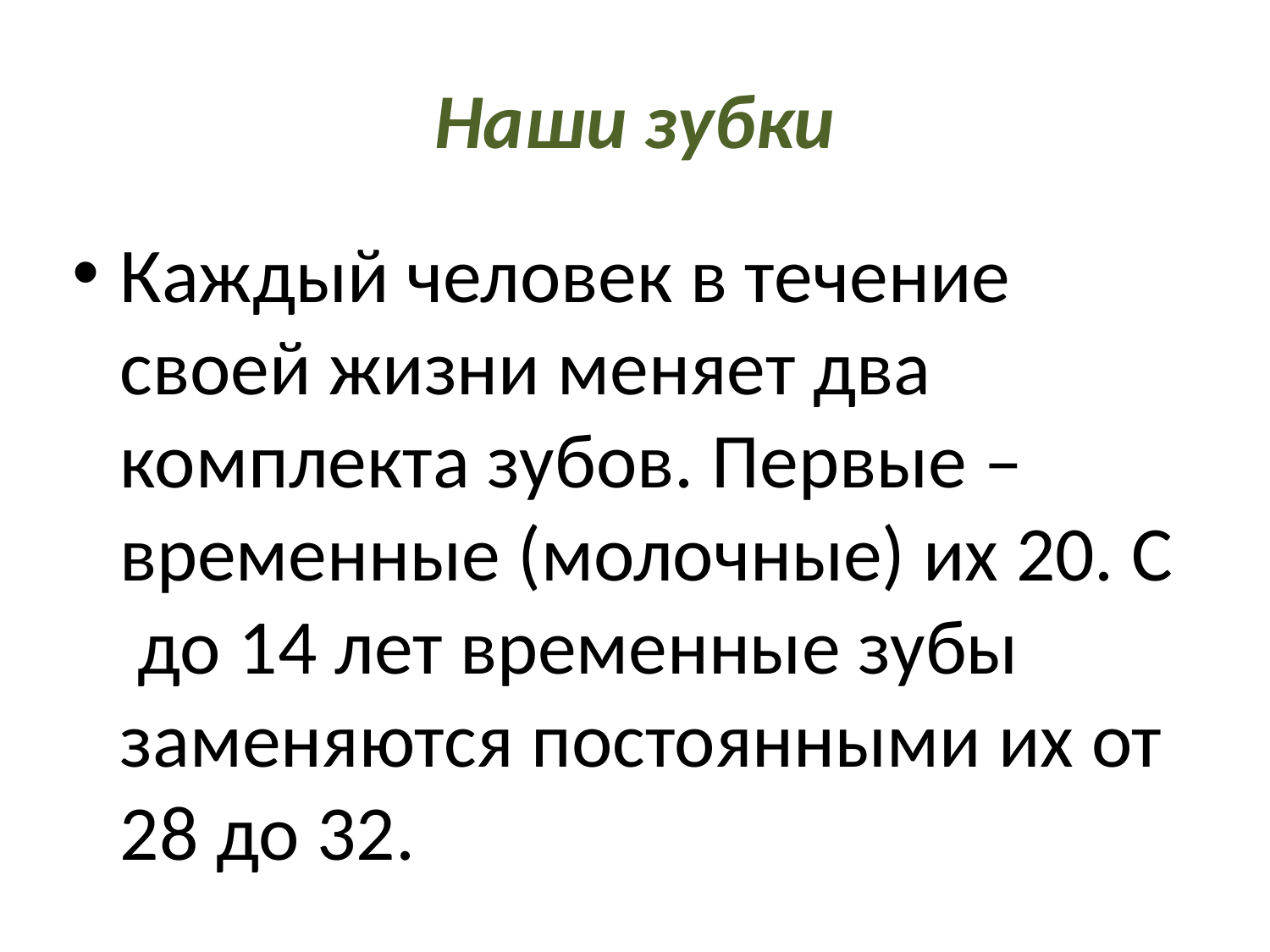

# Наши зубки
Каждый человек в течение своей жизни меняет два комплекта зубов. Первые – временные (молочные) их 20. С  до 14 лет временные зубы заменяются постоянными их от 28 до 32.